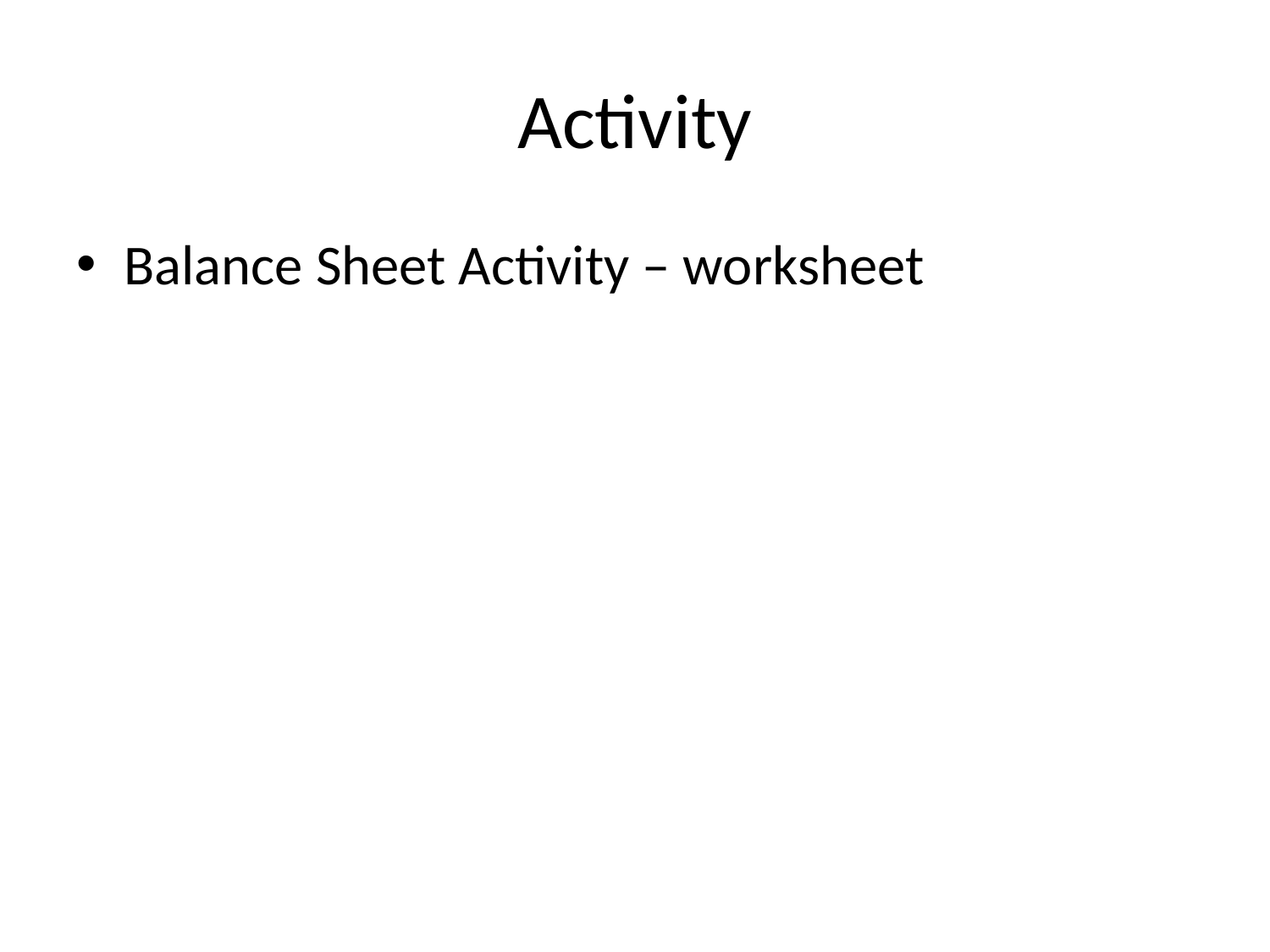

# Activity
Balance Sheet Activity – worksheet